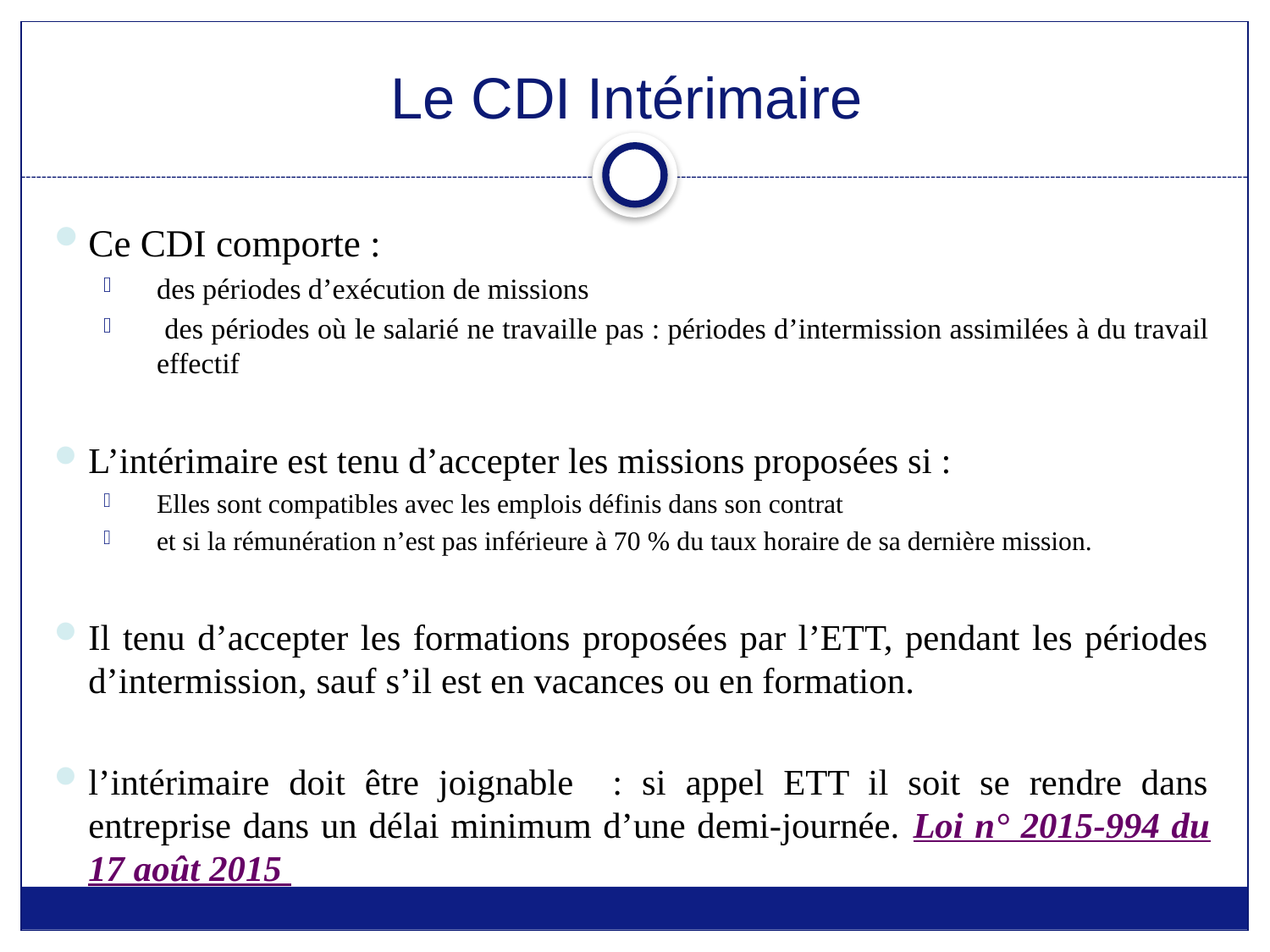

# Le CDI Intérimaire
Ce CDI comporte :
des périodes d’exécution de missions
 des périodes où le salarié ne travaille pas : périodes d’intermission assimilées à du travail effectif

L’intérimaire est tenu d’accepter les missions proposées si :
Elles sont compatibles avec les emplois définis dans son contrat
et si la rémunération n’est pas inférieure à 70 % du taux horaire de sa dernière mission.

Il tenu d’accepter les formations proposées par l’ETT, pendant les périodes d’intermission, sauf s’il est en vacances ou en formation.

l’intérimaire doit être joignable  : si appel ETT il soit se rendre dans entreprise dans un délai minimum d’une demi-journée. Loi n° 2015-994 du 17 août 2015